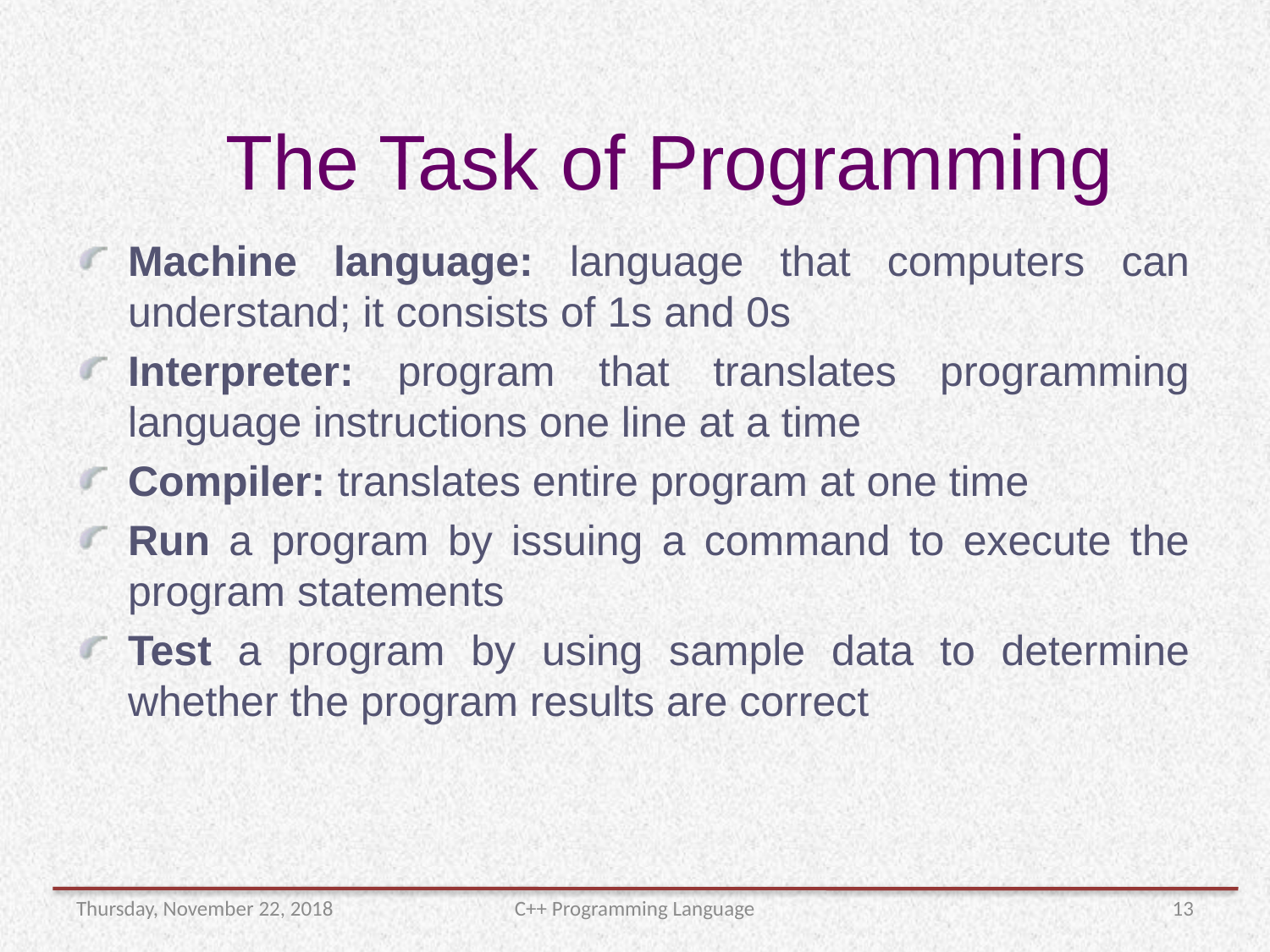

The Task of Programming
Machine language: language that computers can understand; it consists of 1s and 0s
Interpreter: program that translates programming language instructions one line at a time
Compiler: translates entire program at one time
Run a program by issuing a command to execute the program statements
Test a program by using sample data to determine whether the program results are correct

Thursday, November 22, 2018
C++ Programming Language
13